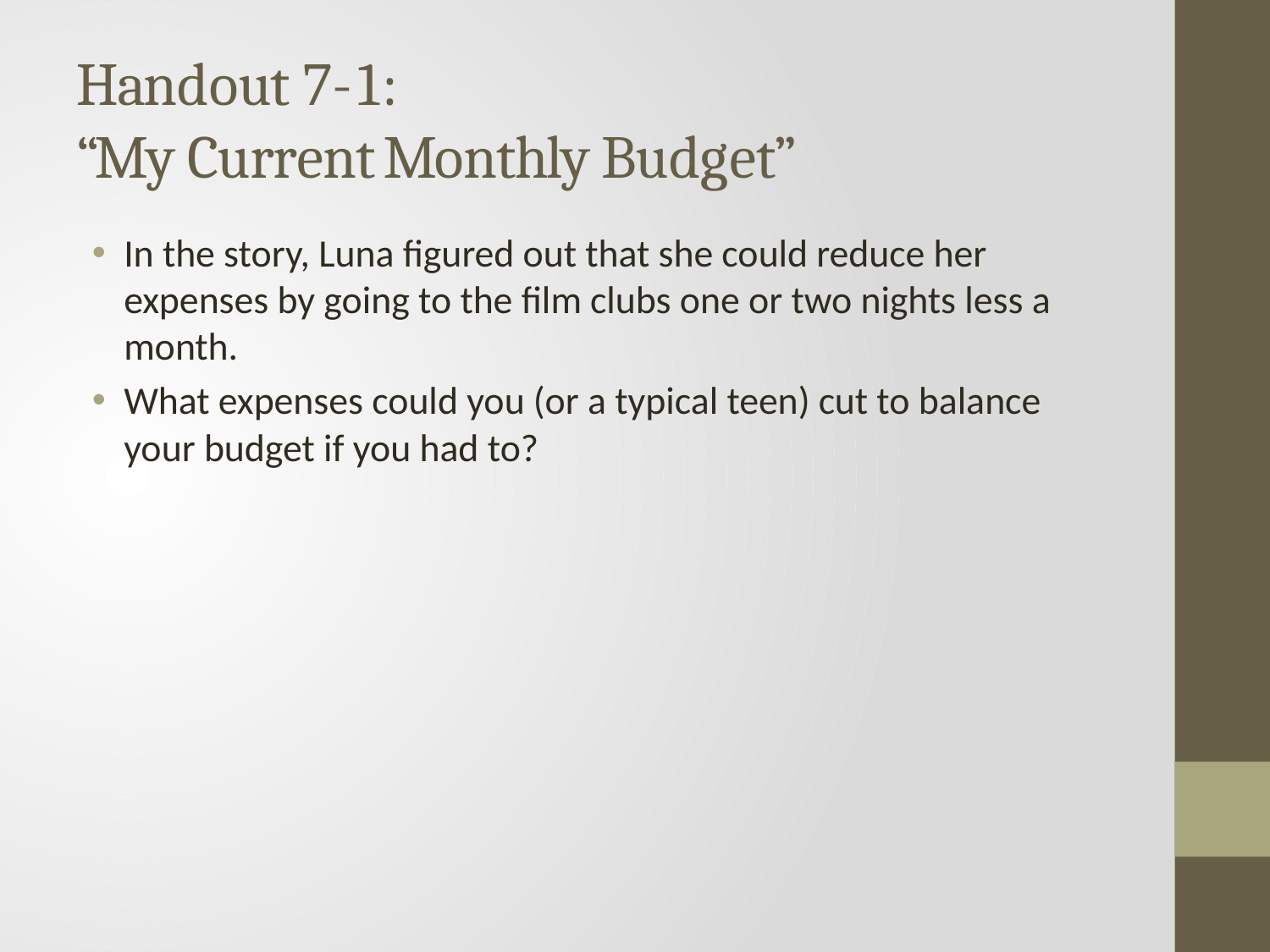

# Handout 7-1: “My Current Monthly Budget”
In the story, Luna figured out that she could reduce her expenses by going to the film clubs one or two nights less a month.
What expenses could you (or a typical teen) cut to balance your budget if you had to?